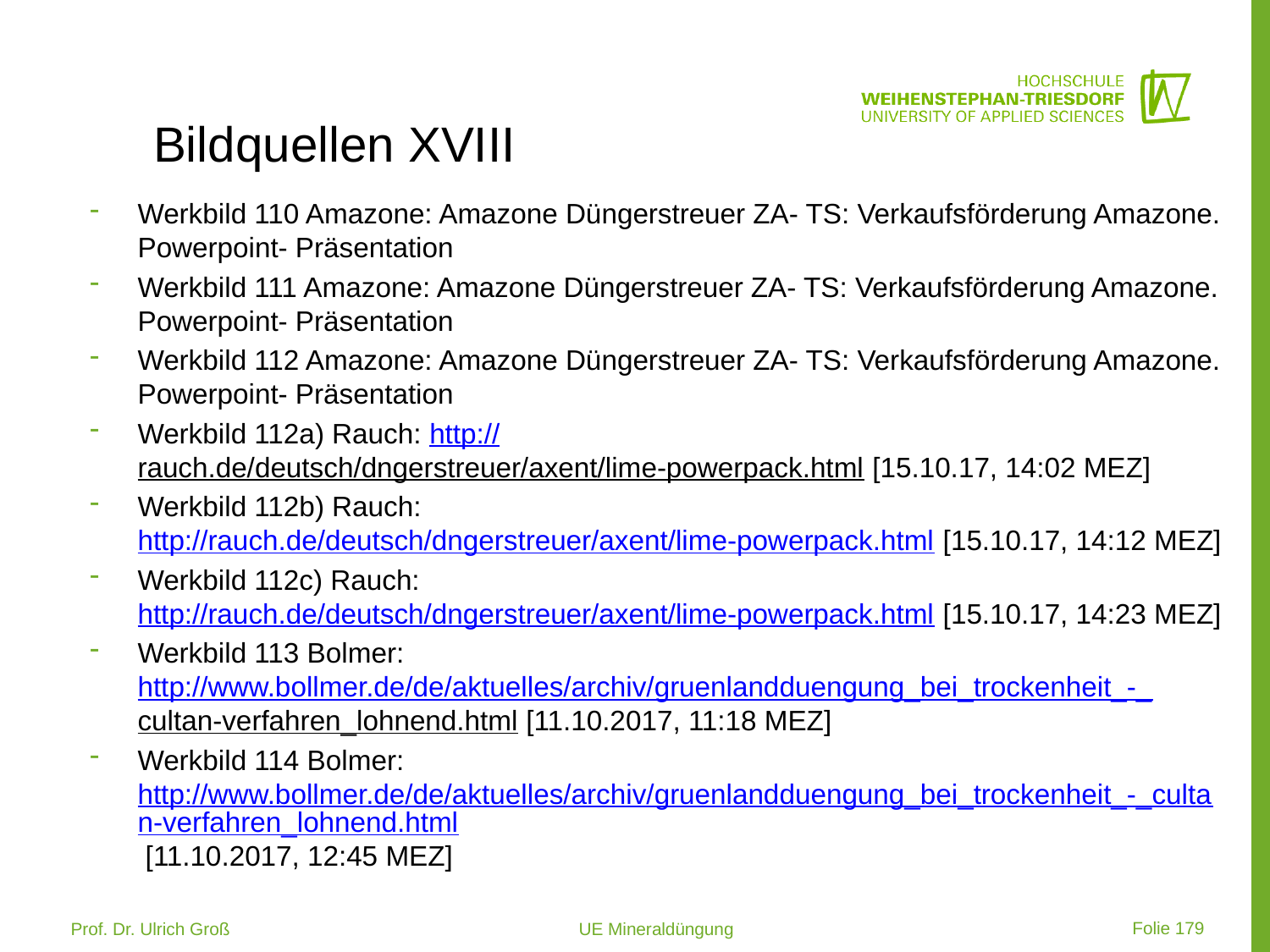

# Bildquellen XVIII
Werkbild 110 Amazone: Amazone Düngerstreuer ZA- TS: Verkaufsförderung Amazone. Powerpoint- Präsentation
Werkbild 111 Amazone: Amazone Düngerstreuer ZA- TS: Verkaufsförderung Amazone. Powerpoint- Präsentation
Werkbild 112 Amazone: Amazone Düngerstreuer ZA- TS: Verkaufsförderung Amazone. Powerpoint- Präsentation
Werkbild 112a) Rauch: http://rauch.de/deutsch/dngerstreuer/axent/lime-powerpack.html [15.10.17, 14:02 MEZ]
Werkbild 112b) Rauch: http://rauch.de/deutsch/dngerstreuer/axent/lime-powerpack.html [15.10.17, 14:12 MEZ]
Werkbild 112c) Rauch: http://rauch.de/deutsch/dngerstreuer/axent/lime-powerpack.html [15.10.17, 14:23 MEZ]
Werkbild 113 Bolmer: http://www.bollmer.de/de/aktuelles/archiv/gruenlandduengung_bei_trockenheit_-_cultan-verfahren_lohnend.html [11.10.2017, 11:18 MEZ]
Werkbild 114 Bolmer: http://www.bollmer.de/de/aktuelles/archiv/gruenlandduengung_bei_trockenheit_-_cultan-verfahren_lohnend.html [11.10.2017, 12:45 MEZ]

 Folie 179
Prof. Dr. Ulrich Groß 			UE Mineraldüngung